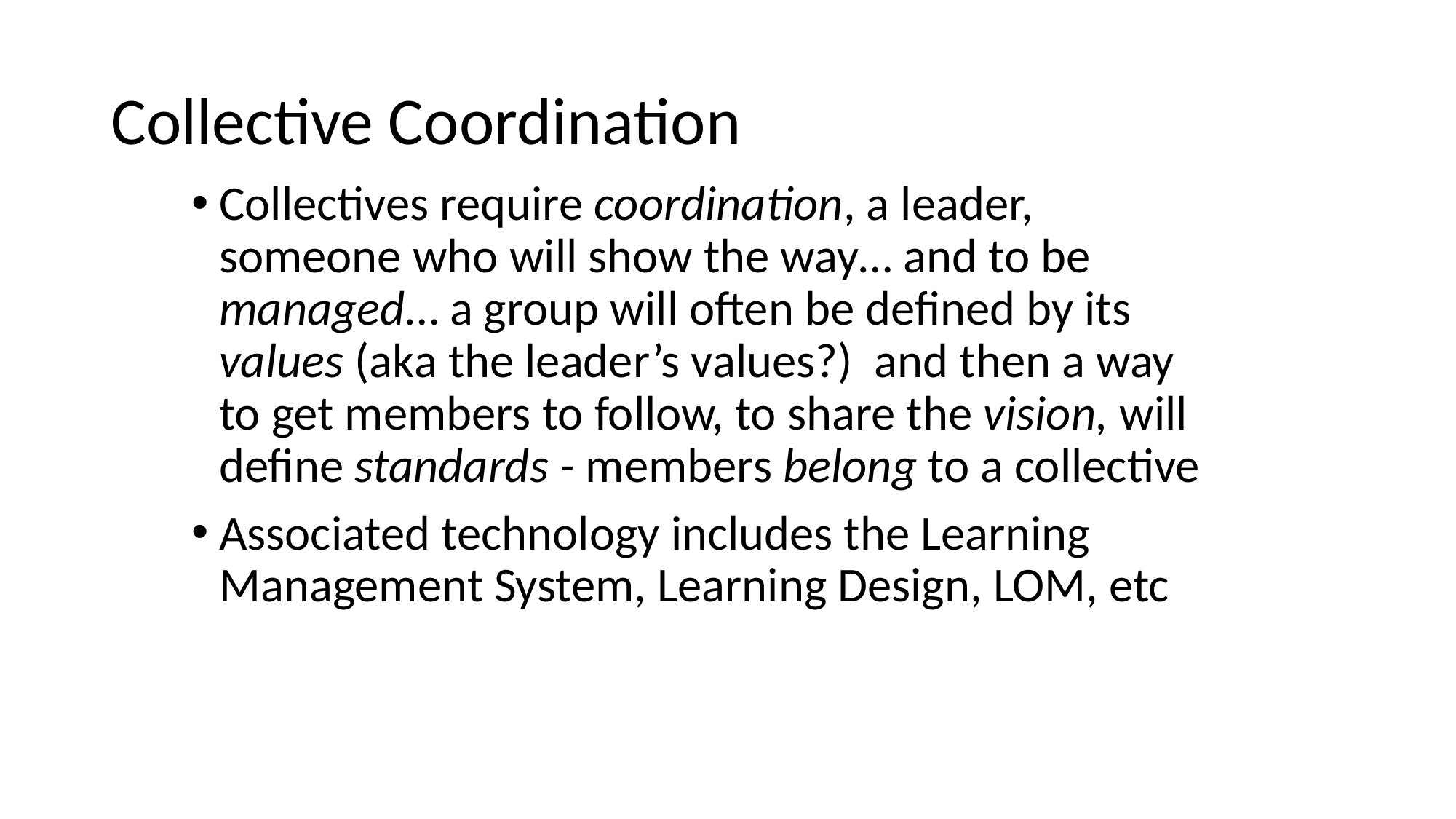

# Collective Coordination
Collectives require coordination, a leader, someone who will show the way… and to be managed… a group will often be defined by its values (aka the leader’s values?)  and then a way to get members to follow, to share the vision, will define standards - members belong to a collective
Associated technology includes the Learning Management System, Learning Design, LOM, etc